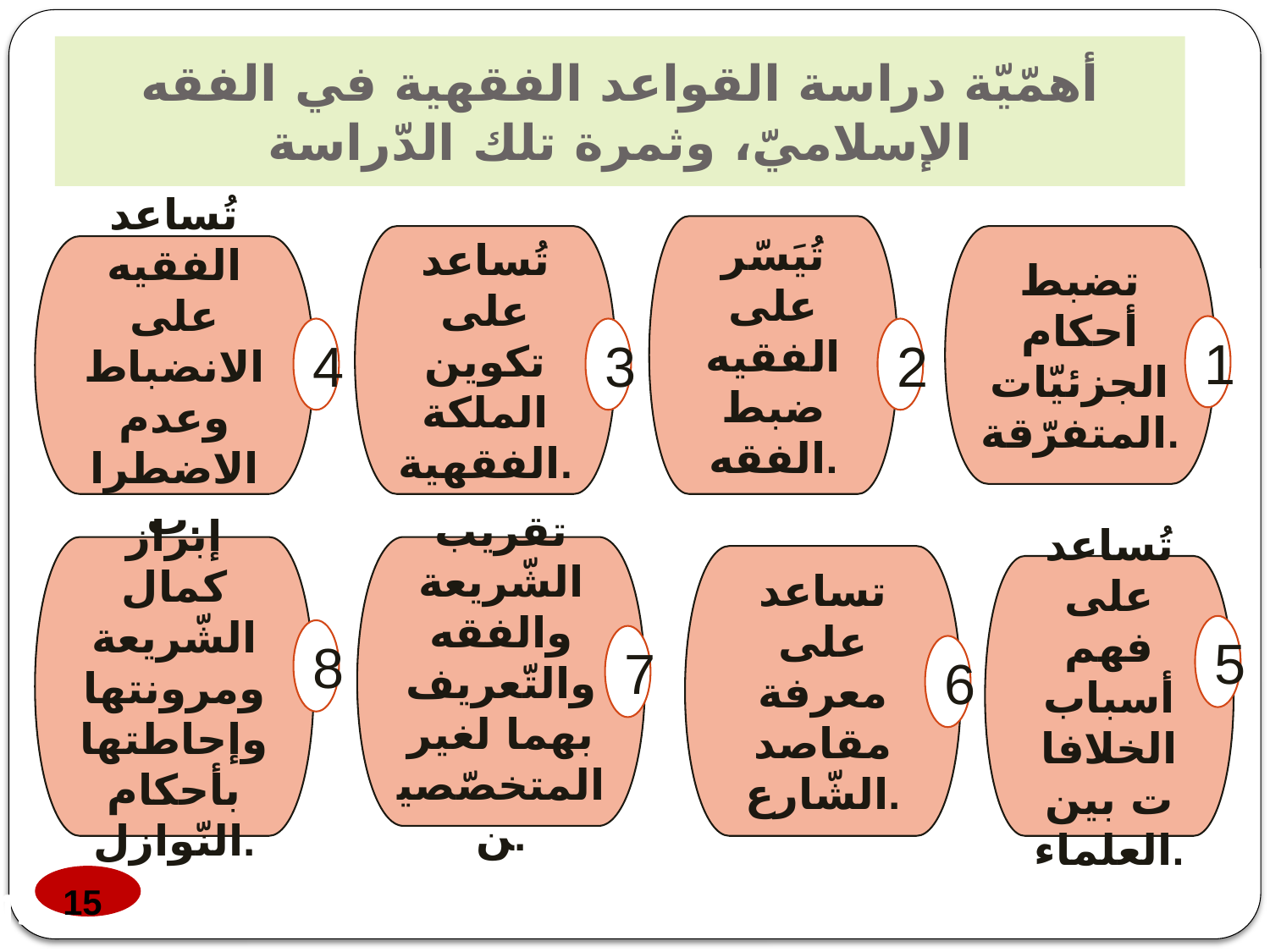

# أهمّيّة دراسة القواعد الفقهية في الفقه الإسلاميّ، وثمرة تلك الدّراسة
تُيَسّر على الفقيه ضبط الفقه.
تُساعد على تكوين الملكة الفقهية.
تضبط أحكام الجزئيّات المتفرّقة.
تُساعد الفقيه على الانضباط وعدم الاضطراب.
1
4
3
2
إبراز كمال الشّريعة ومرونتها وإحاطتها بأحكام النّوازل.
تقريب الشّريعة والفقه والتّعريف بهما لغير المتخصّصين.
تساعد على معرفة مقاصد الشّارع.
تُساعد على فهم أسباب الخلافات بين العلماء.
5
8
7
6
15